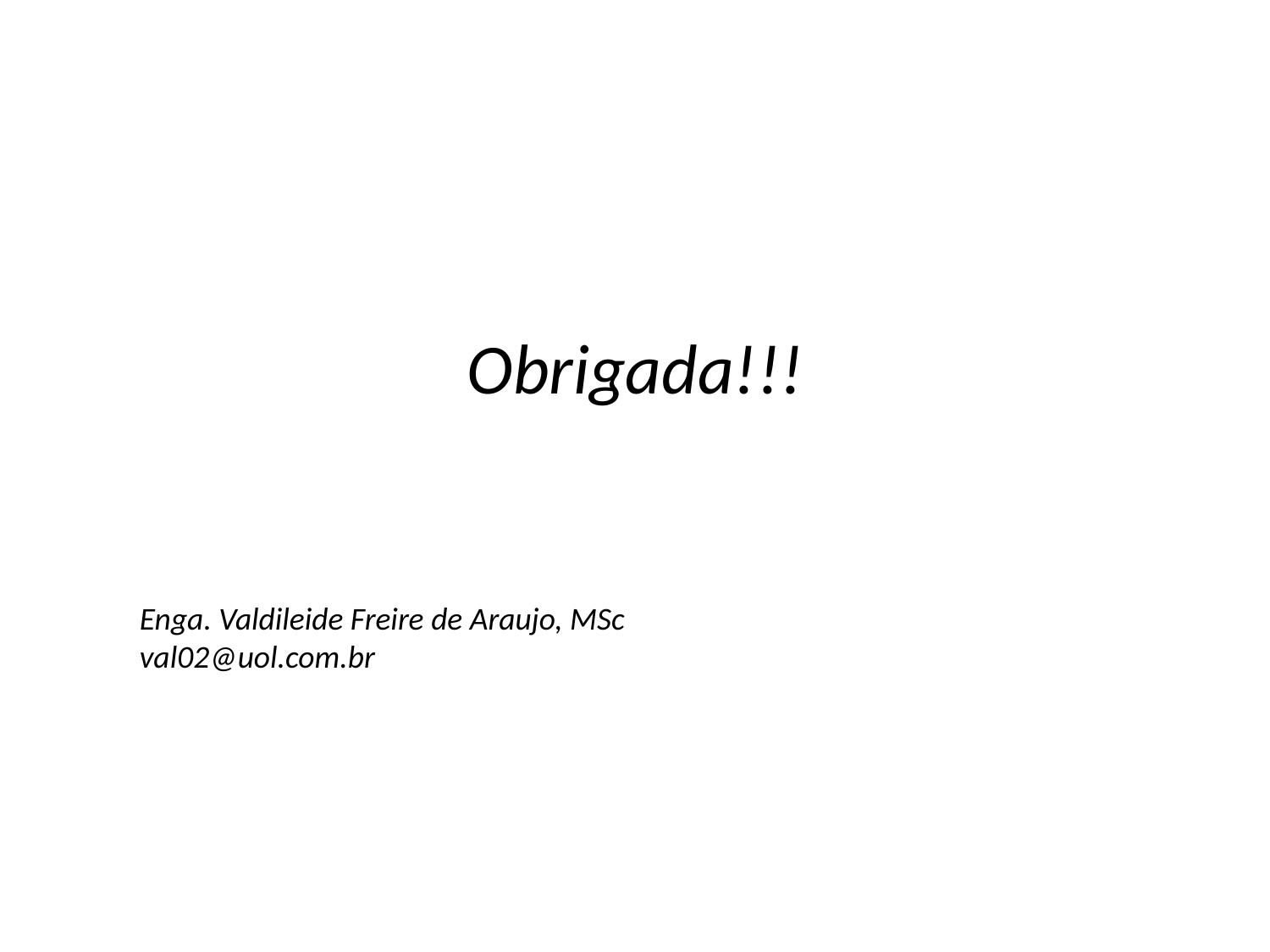

Obrigada!!!

Enga. Valdileide Freire de Araujo, MSc
val02@uol.com.br